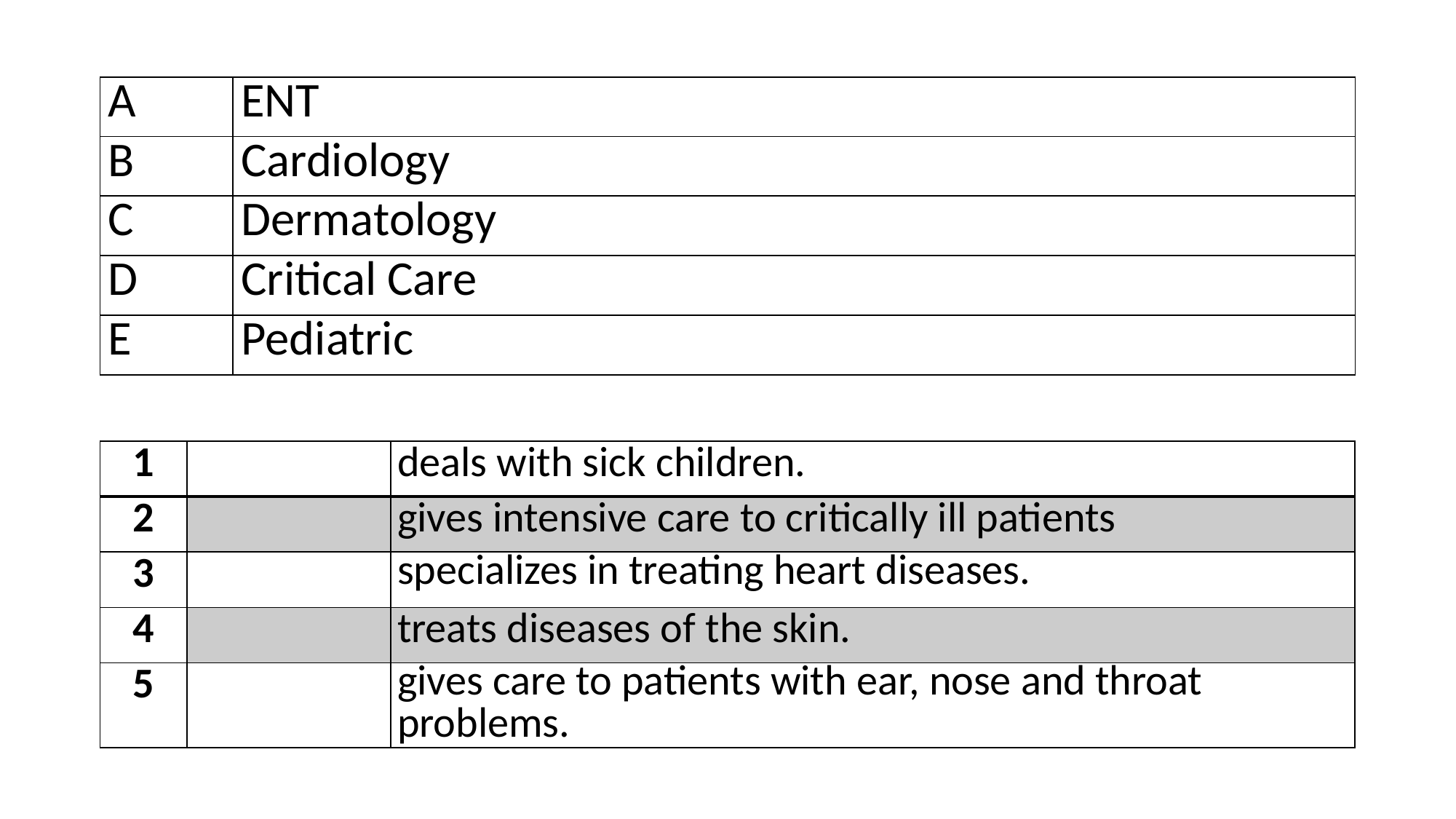

| A | ENT |
| --- | --- |
| B | Cardiology |
| C | Dermatology |
| D | Critical Care |
| E | Pediatric |
| 1 |  | deals with sick children. |
| --- | --- | --- |
| 2 |  | gives intensive care to critically ill patients |
| 3 |  | specializes in treating heart diseases. |
| 4 |  | treats diseases of the skin. |
| 5 |  | gives care to patients with ear, nose and throat problems. |